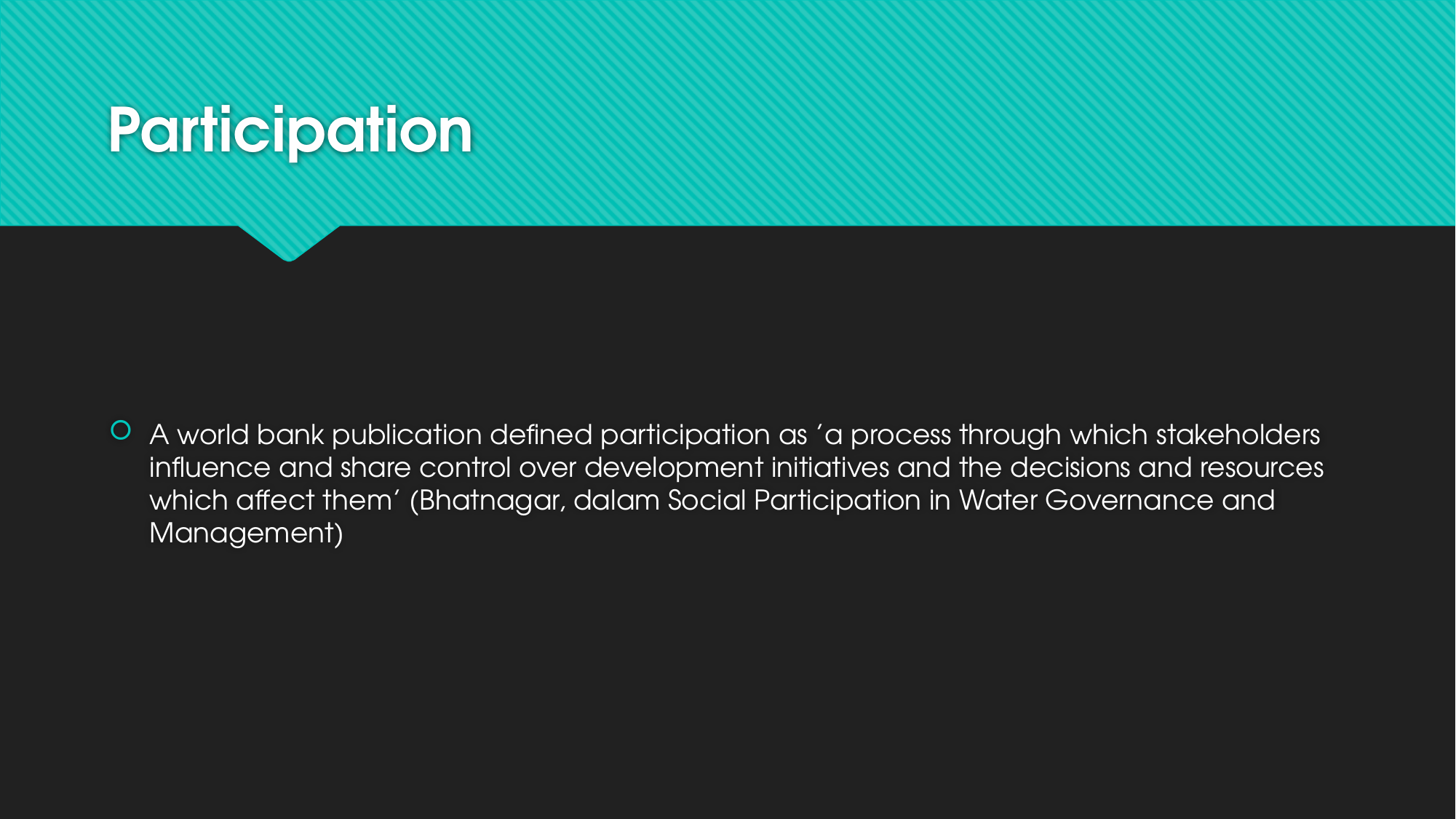

# Participation
A world bank publication defined participation as ’a process through which stakeholders influence and share control over development initiatives and the decisions and resources which affect them’ (Bhatnagar, dalam Social Participation in Water Governance and Management)